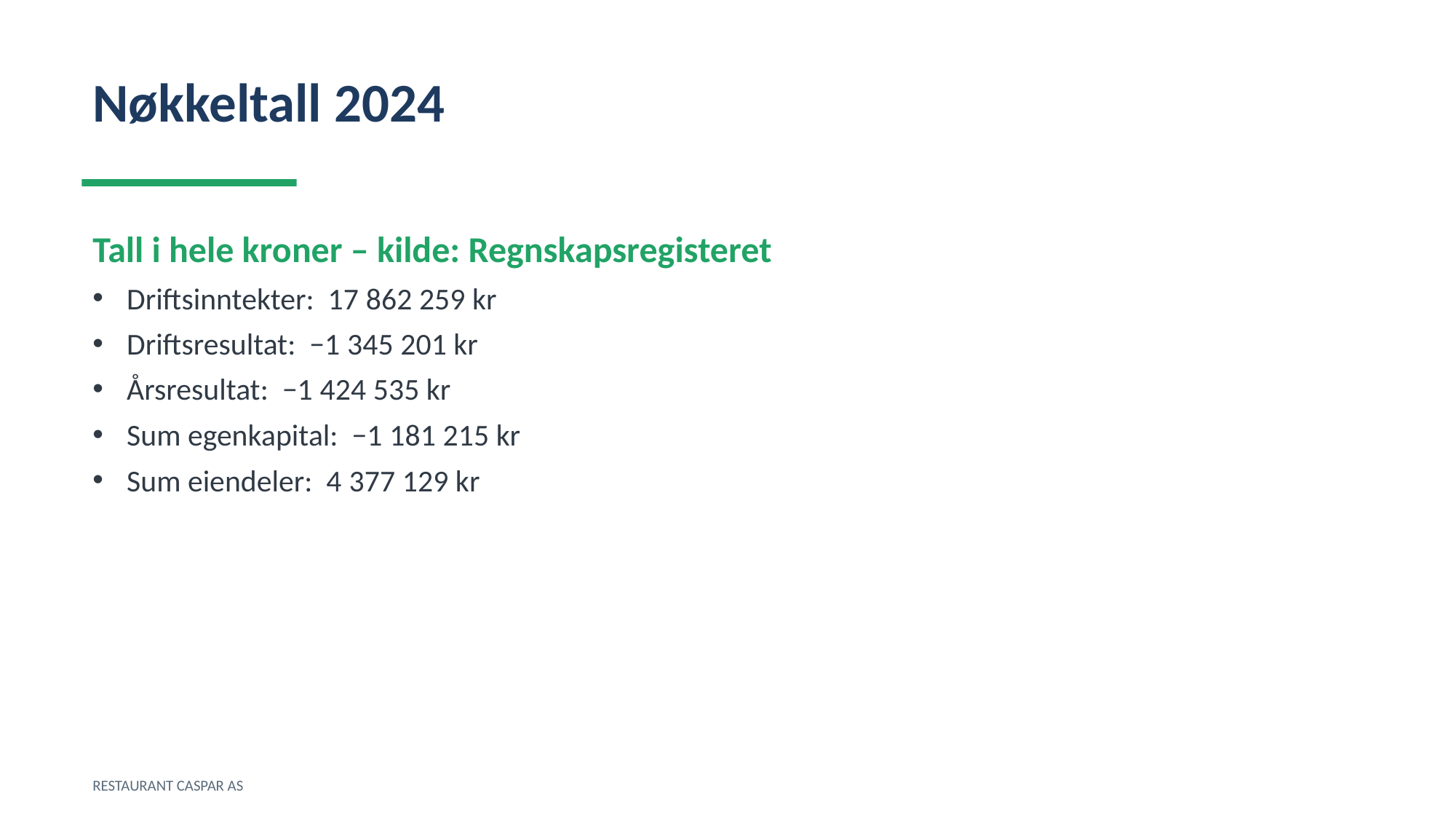

Nøkkeltall 2024

Tall i hele kroner – kilde: Regnskapsregisteret
Driftsinntekter:  17 862 259 kr
Driftsresultat:  −1 345 201 kr
Årsresultat:  −1 424 535 kr
Sum egenkapital:  −1 181 215 kr
Sum eiendeler:  4 377 129 kr
RESTAURANT CASPAR AS